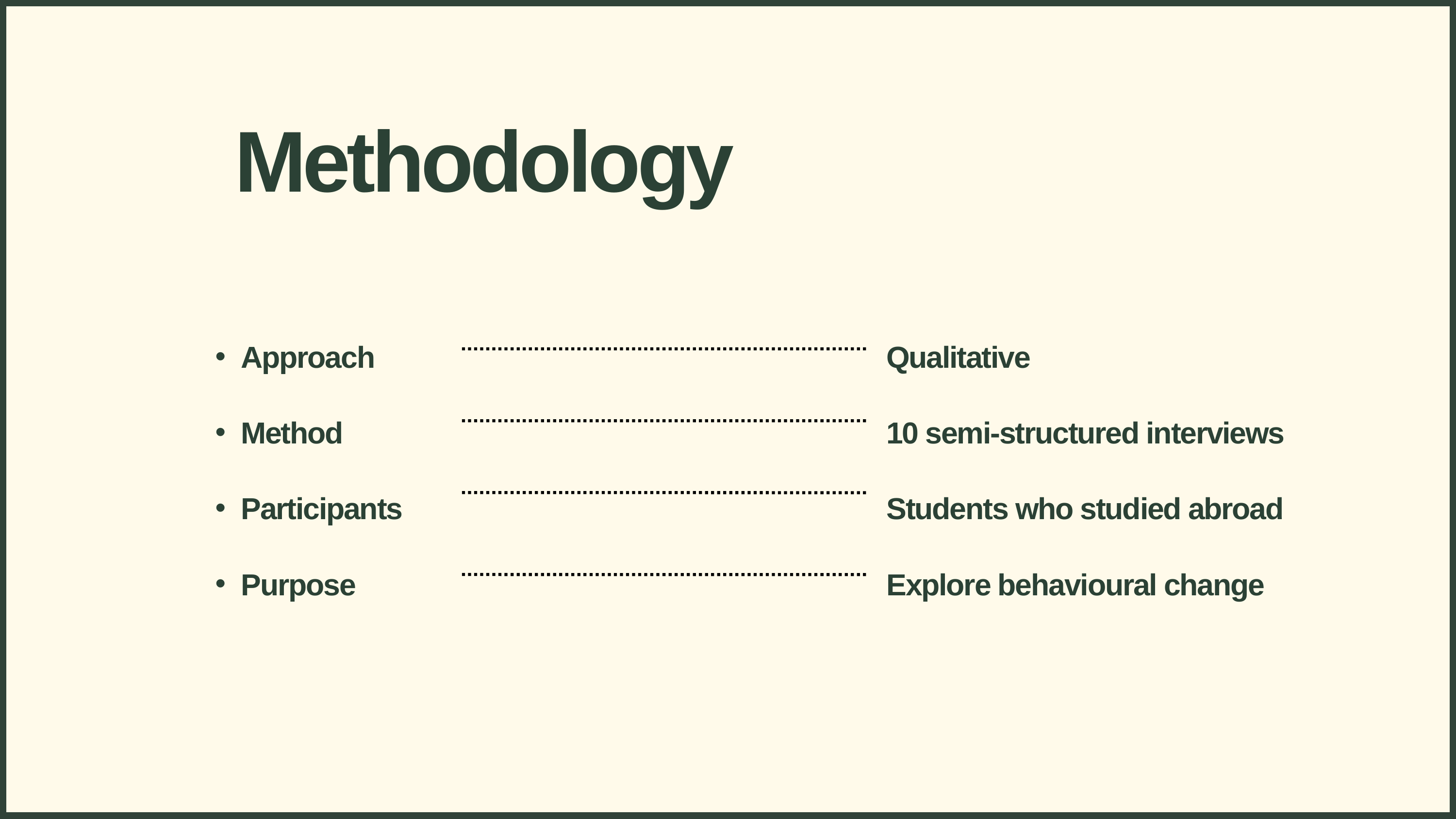

Methodology

Approach
Method
Participants
Purpose
Qualitative
10 semi-structured interviews
Students who studied abroad
Explore behavioural change